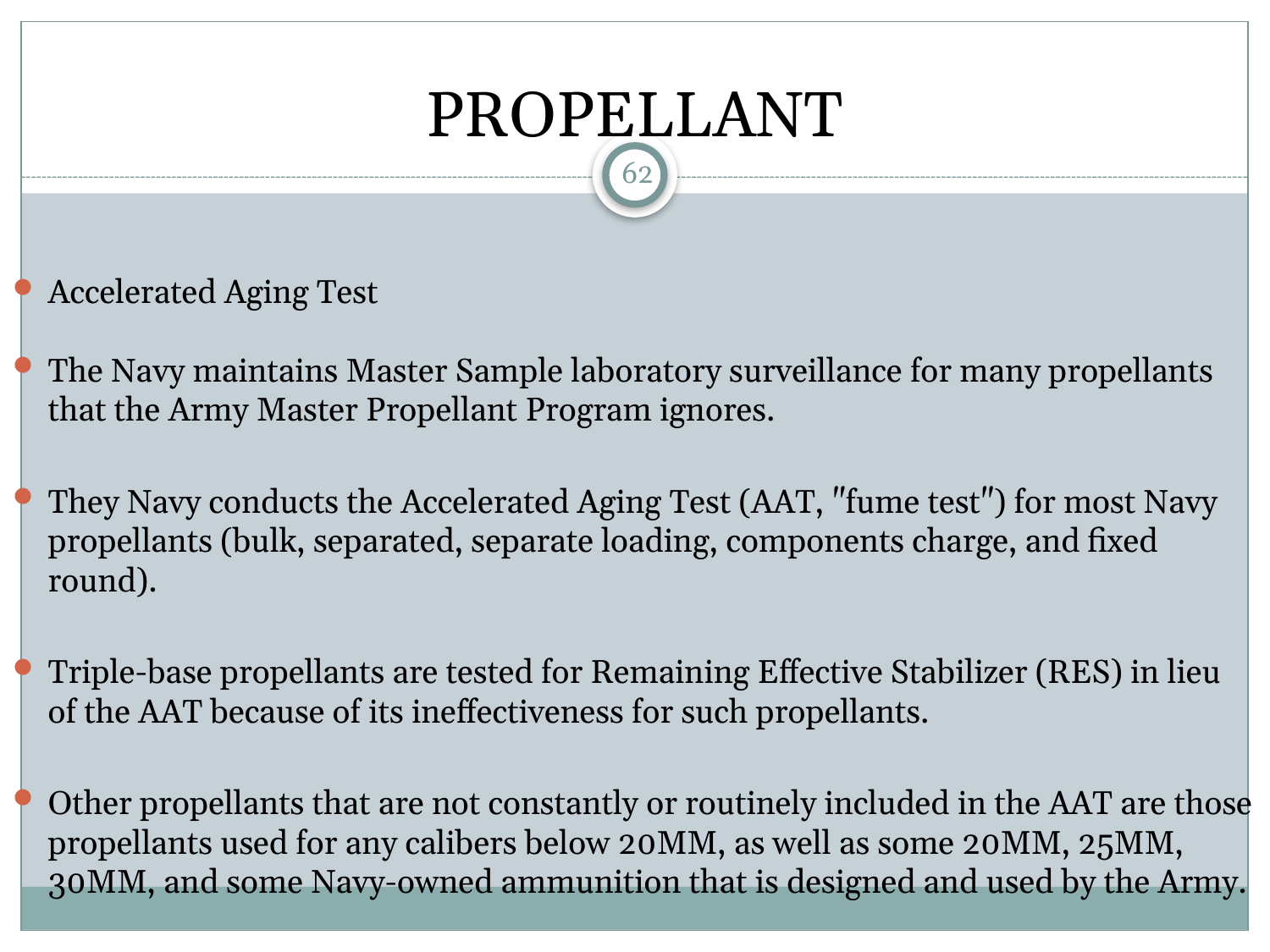

PROPELLANT
62
Accelerated Aging Test

The Navy maintains Master Sample laboratory surveillance for many propellants that the Army Master Propellant Program ignores.

They Navy conducts the Accelerated Aging Test (AAT, "fume test") for most Navy propellants (bulk, separated, separate loading, components charge, and fixed round).

Triple-base propellants are tested for Remaining Effective Stabilizer (RES) in lieu of the AAT because of its ineffectiveness for such propellants.

Other propellants that are not constantly or routinely included in the AAT are those propellants used for any calibers below 20MM, as well as some 20MM, 25MM, 30MM, and some Navy-owned ammunition that is designed and used by the Army.